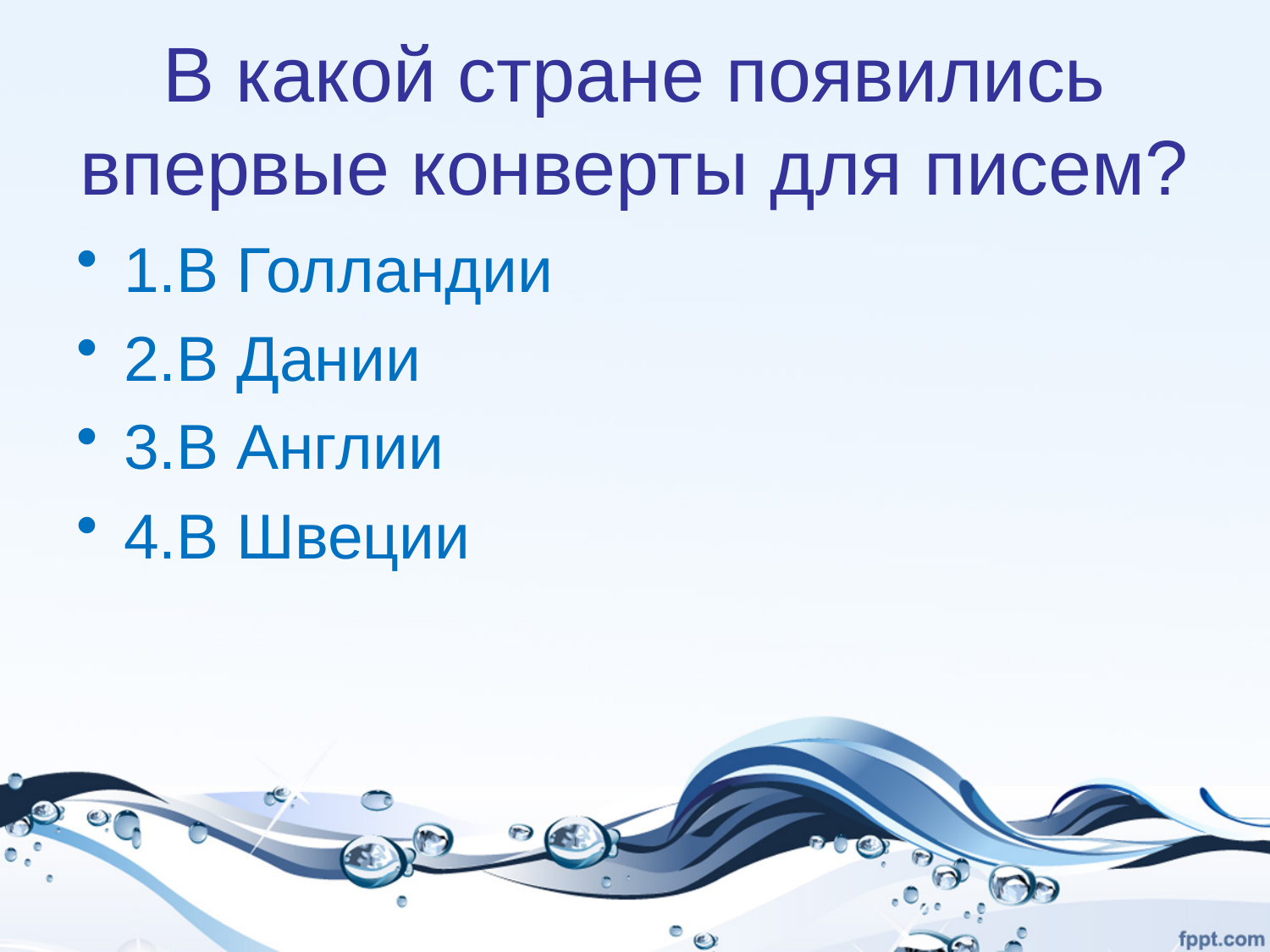

# В какой стране появились впервые конверты для писем?
1.В Голландии
2.В Дании
3.В Англии
4.В Швеции